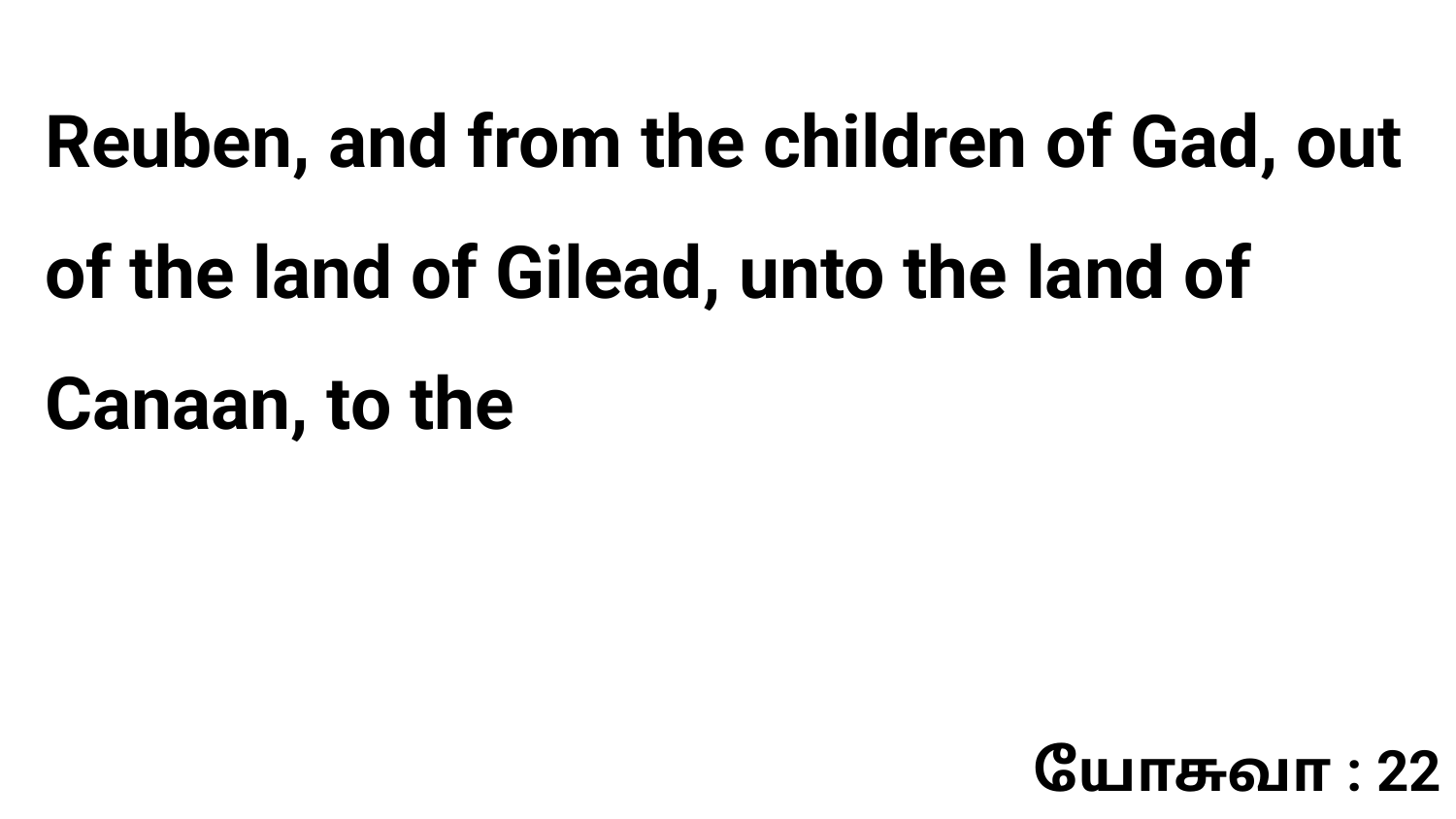

Reuben, and from the children of Gad, out of the land of Gilead, unto the land of Canaan, to the
யோசுவா : 22